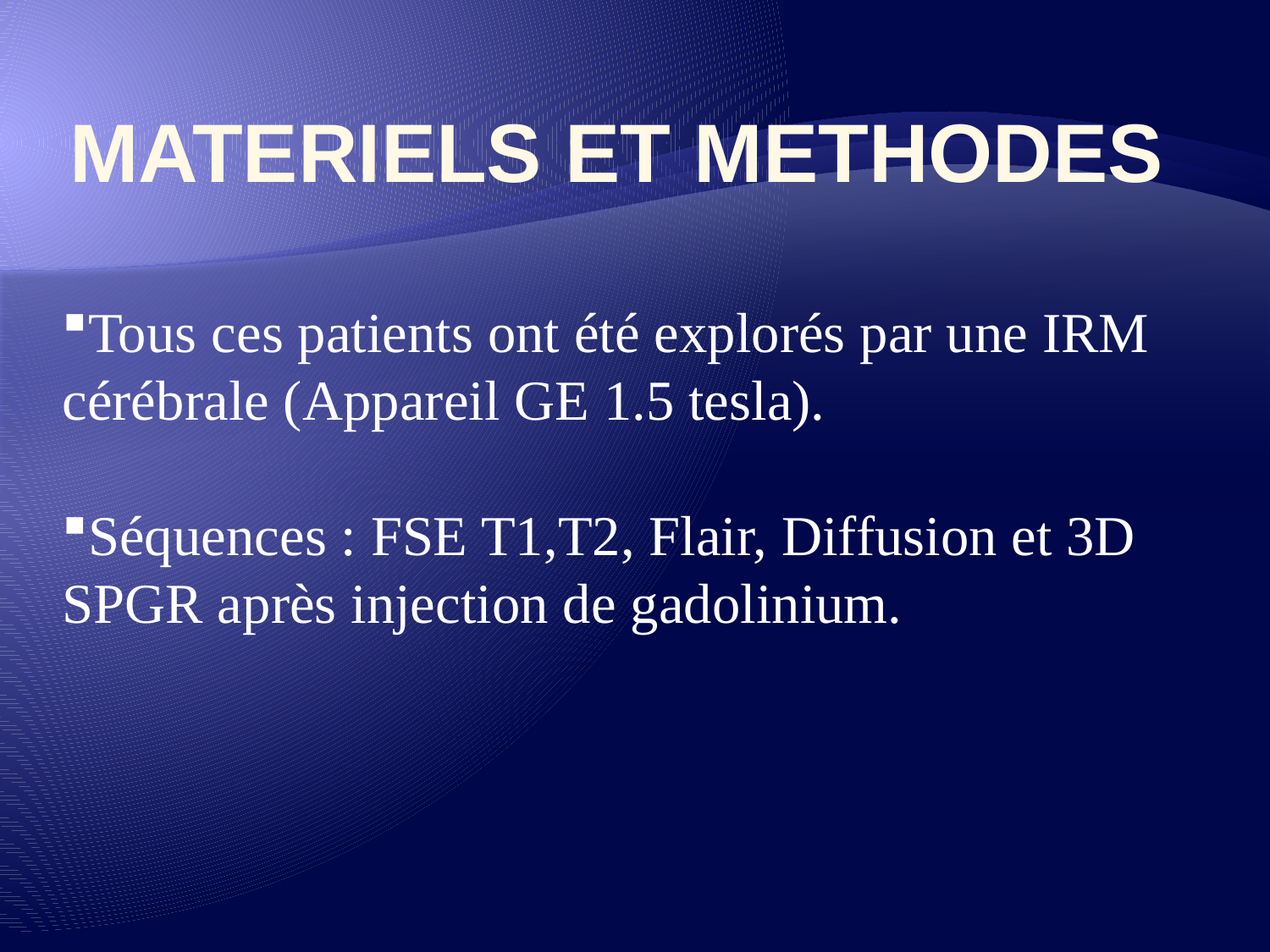

# MATERIELS ET METHODES
Tous ces patients ont été explorés par une IRM cérébrale (Appareil GE 1.5 tesla).

Séquences : FSE T1,T2, Flair, Diffusion et 3D SPGR après injection de gadolinium.